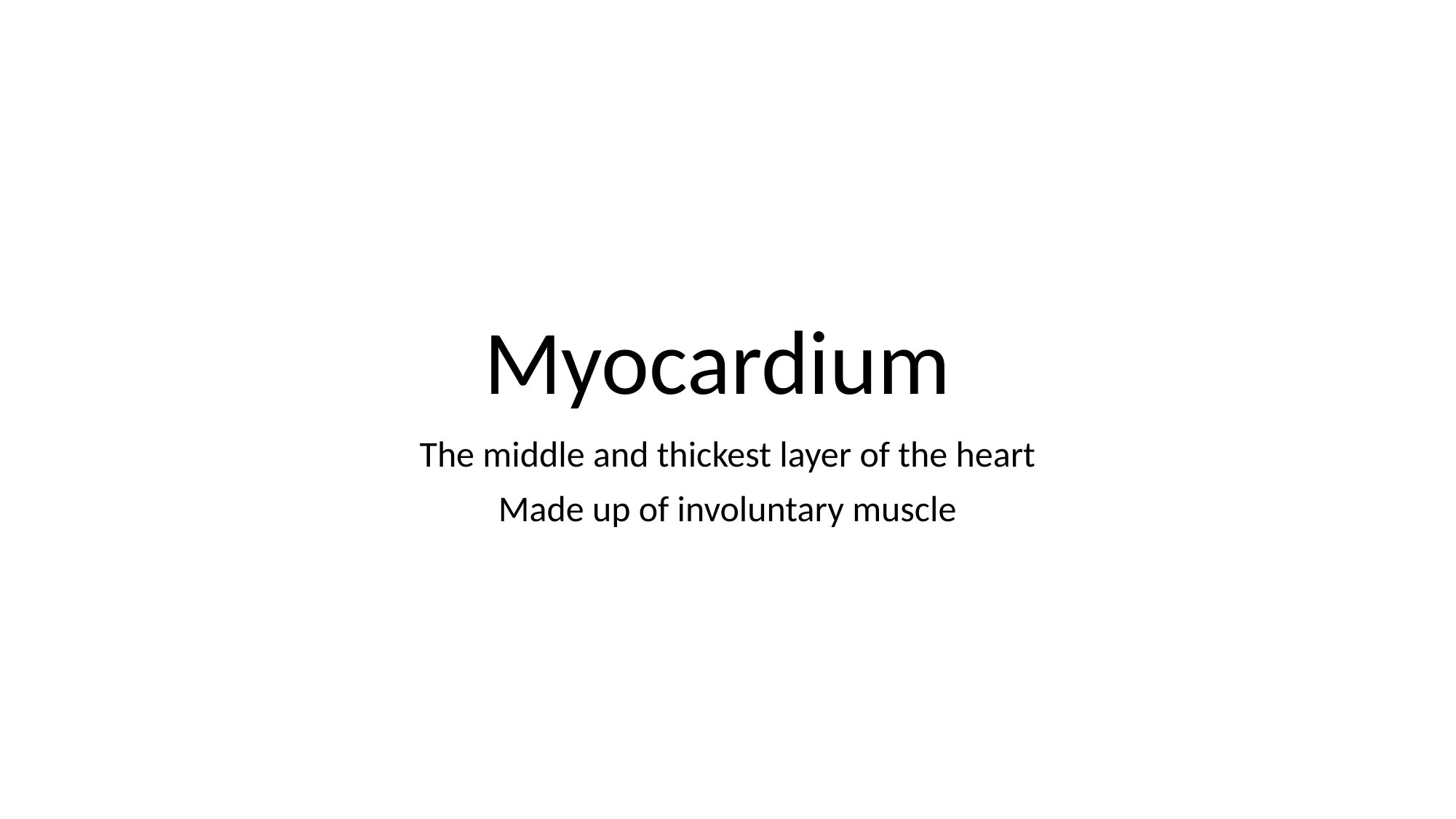

# Myocardium
The middle and thickest layer of the heart
Made up of involuntary muscle